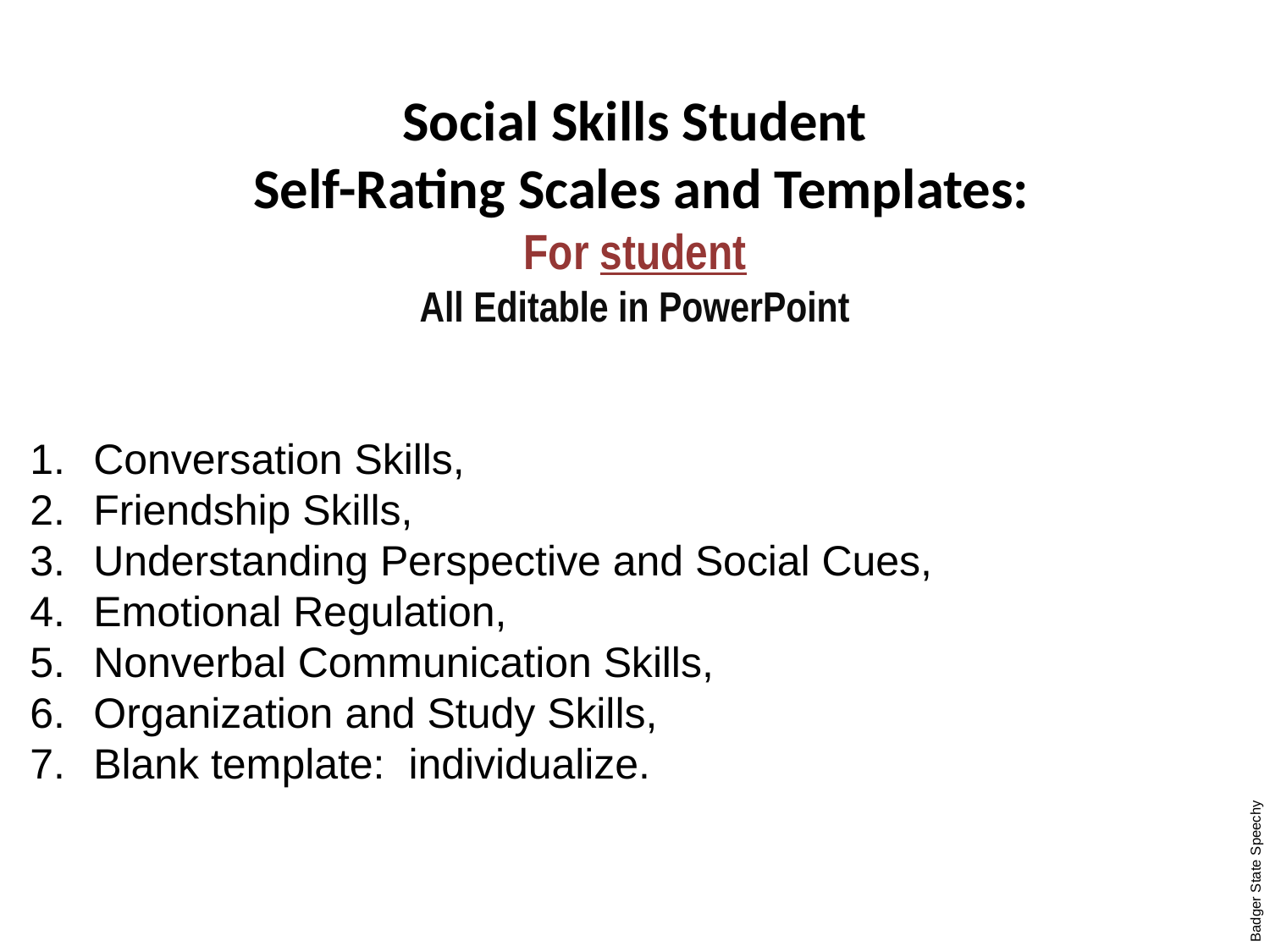

Social Skills Student
 Self-Rating Scales and Templates:
For student
All Editable in PowerPoint

Conversation Skills,
Friendship Skills,
Understanding Perspective and Social Cues,
Emotional Regulation,
Nonverbal Communication Skills,
Organization and Study Skills,
Blank template:  individualize.
Badger State Speechy